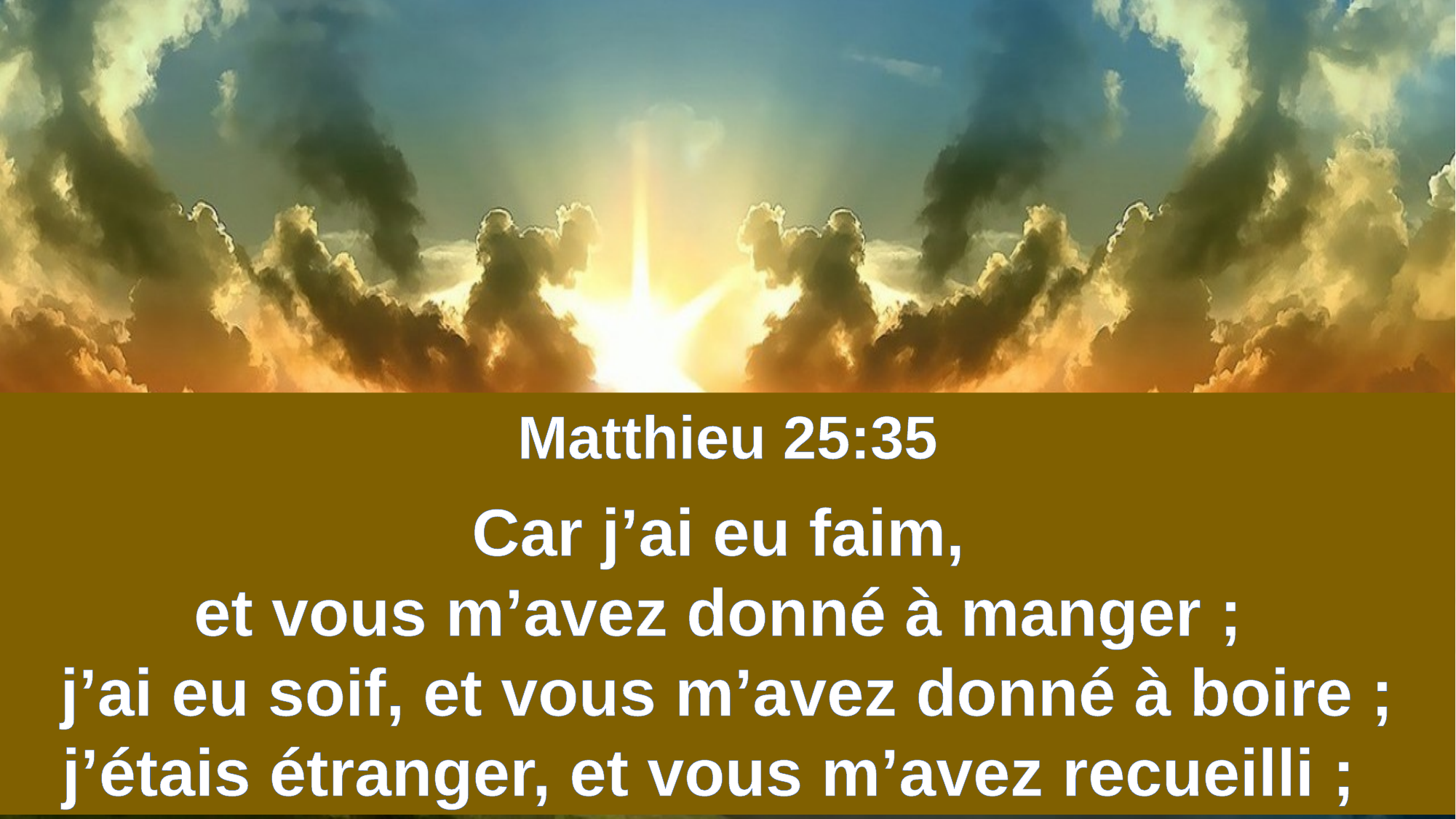

Matthieu 25:35

Car j’ai eu faim,
et vous m’avez donné à manger ;
j’ai eu soif, et vous m’avez donné à boire ; j’étais étranger, et vous m’avez recueilli ;